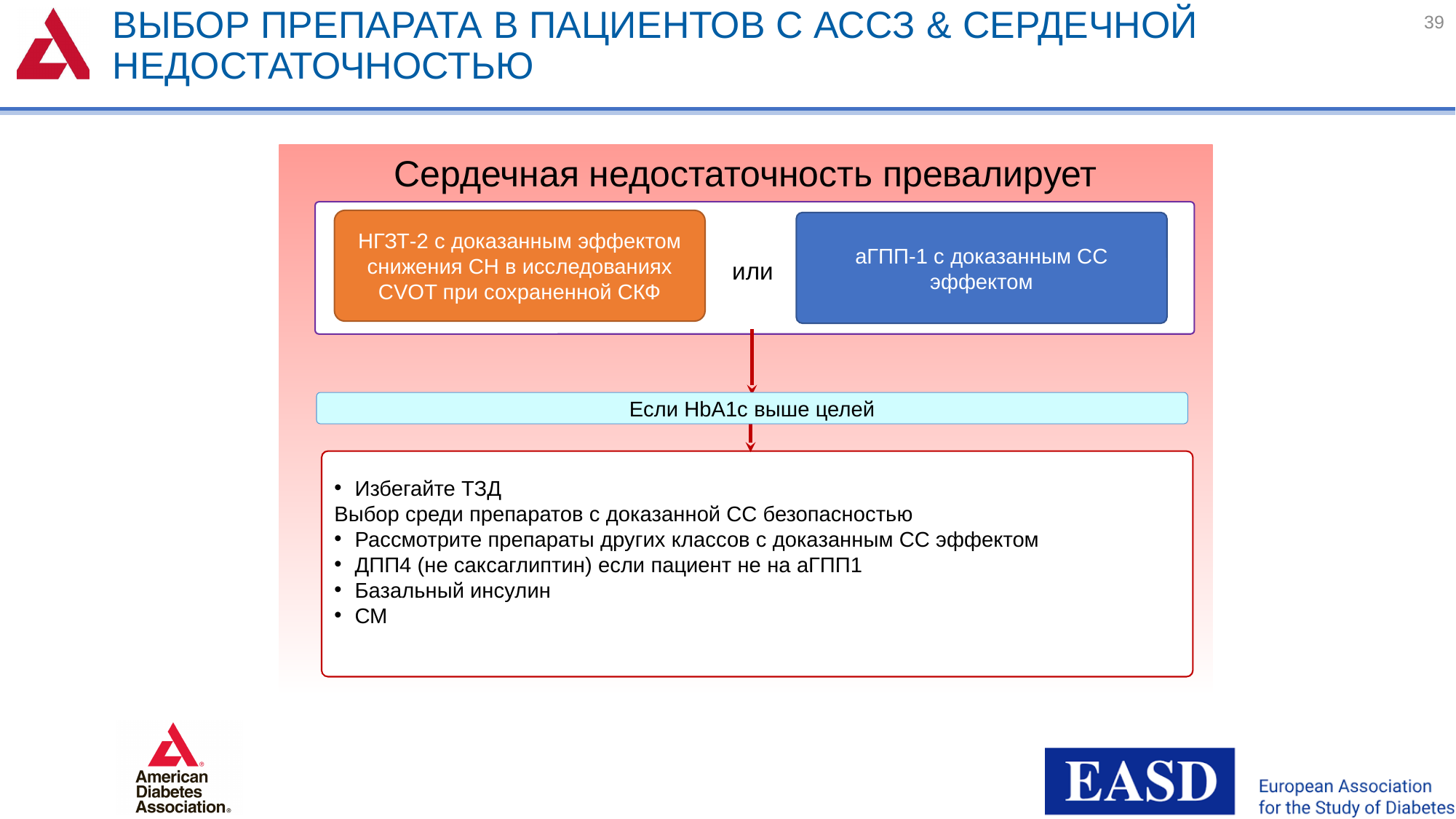

# Выбор препарата в пациентов с АССЗ & сердечной недостаточностью
39
Сердечная недостаточность превалирует

НГЗТ-2 с доказанным эффектом снижения СН в исследованиях CVOT при сохраненной СКФ
aГПП-1 с доказанным СС эффектом
или
Если HbA1c выше целей
Избегайте ТЗД
Выбор среди препаратов с доказанной СС безопасностью
Рассмотрите препараты других классов с доказанным СС эффектом
ДПП4 (не саксаглиптин) если пациент не на аГПП1
Базальный инсулин
СМ